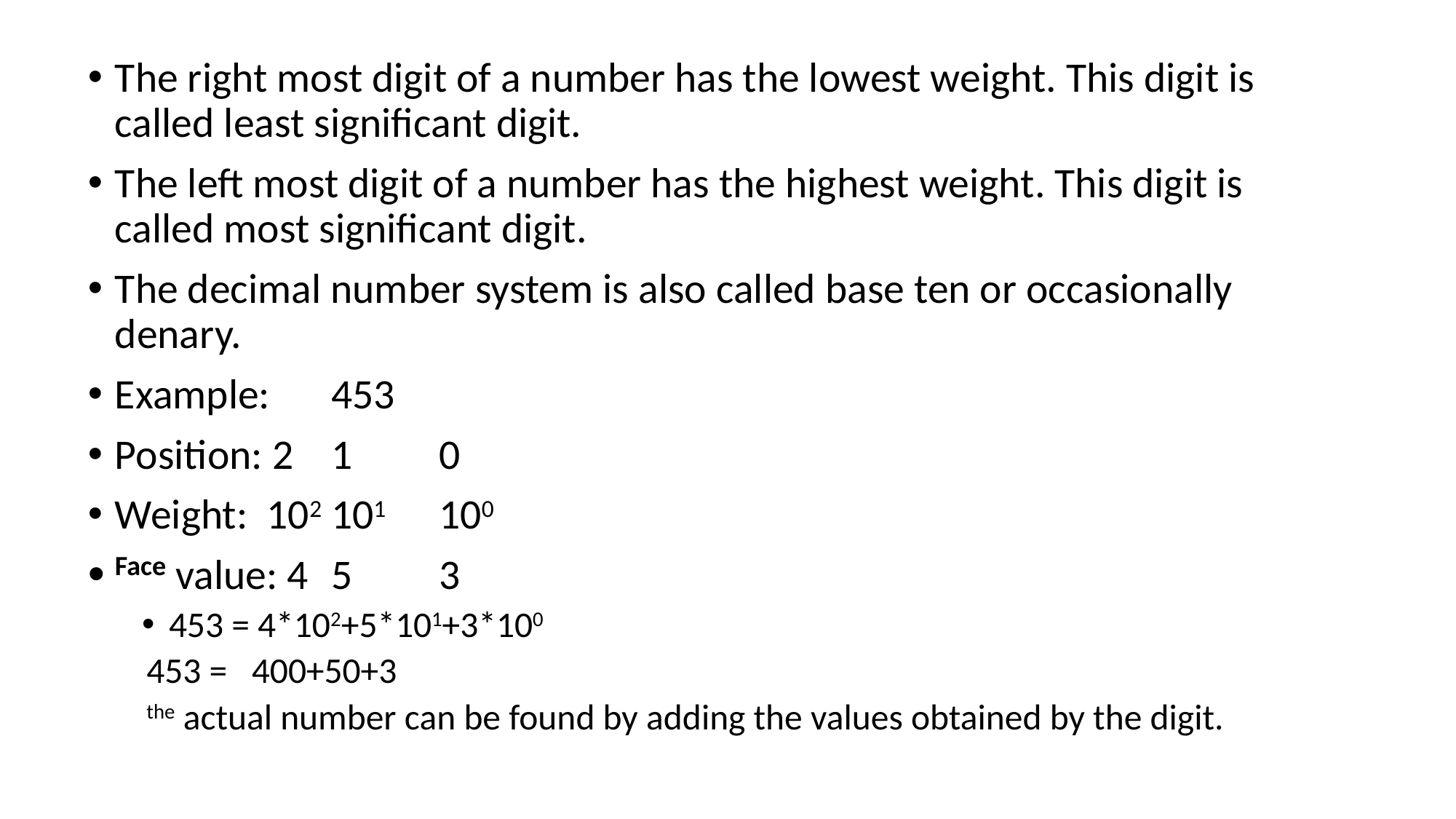

The right most digit of a number has the lowest weight. This digit is called least significant digit.
The left most digit of a number has the highest weight. This digit is called most significant digit.
The decimal number system is also called base ten or occasionally denary.
Example: 		453
Position: 2		1	0
Weight:  102	101	100
Face value: 4	5	3
453 = 4*102+5*101+3*100
 453 =   400+50+3
	 the actual number can be found by adding the values obtained by the digit.